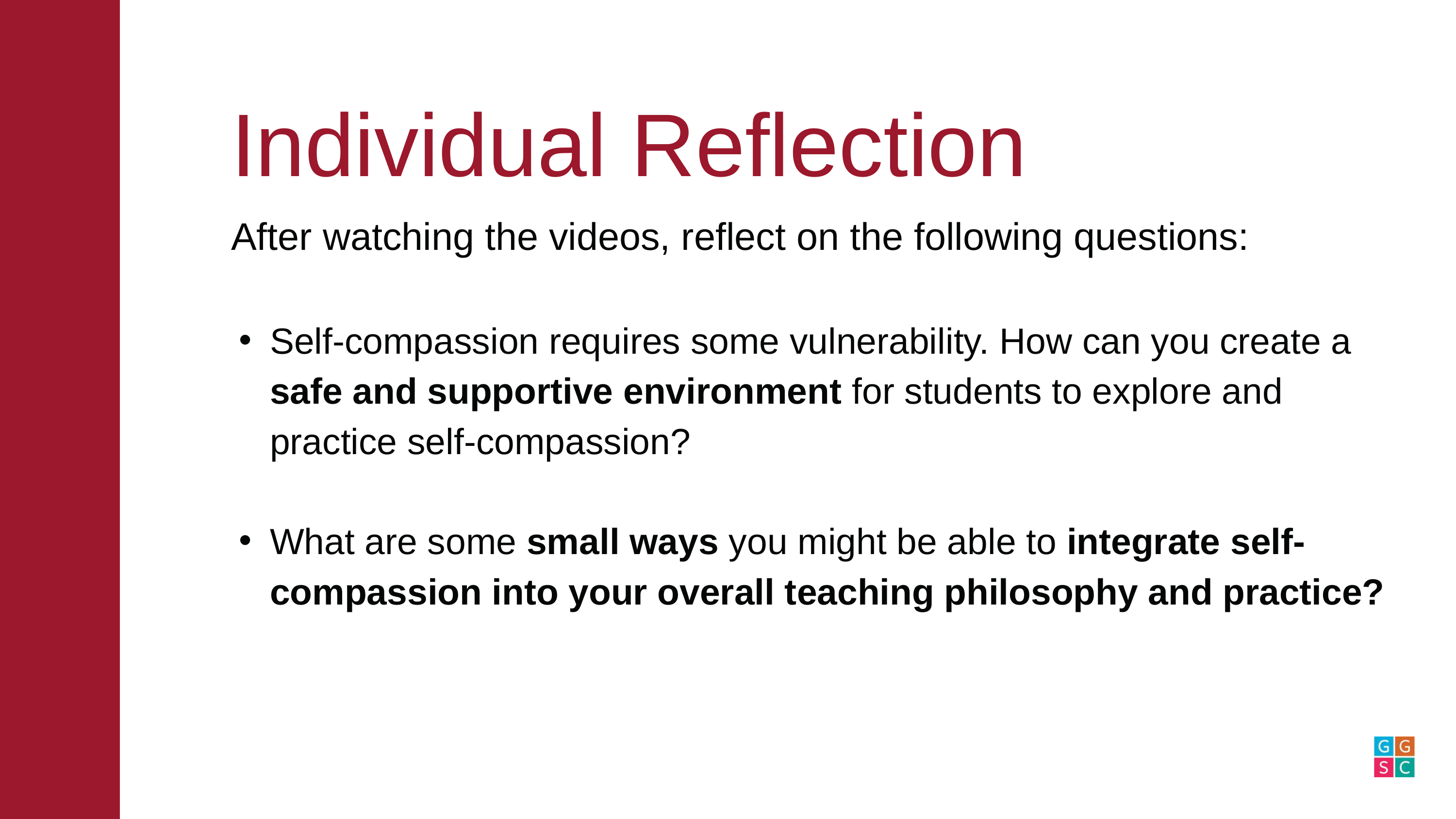

Individual Reflection

After watching the videos, reflect on the following questions:
Self-compassion requires some vulnerability. How can you create a safe and supportive environment for students to explore and practice self-compassion?

What are some small ways you might be able to integrate self-compassion into your overall teaching philosophy and practice?